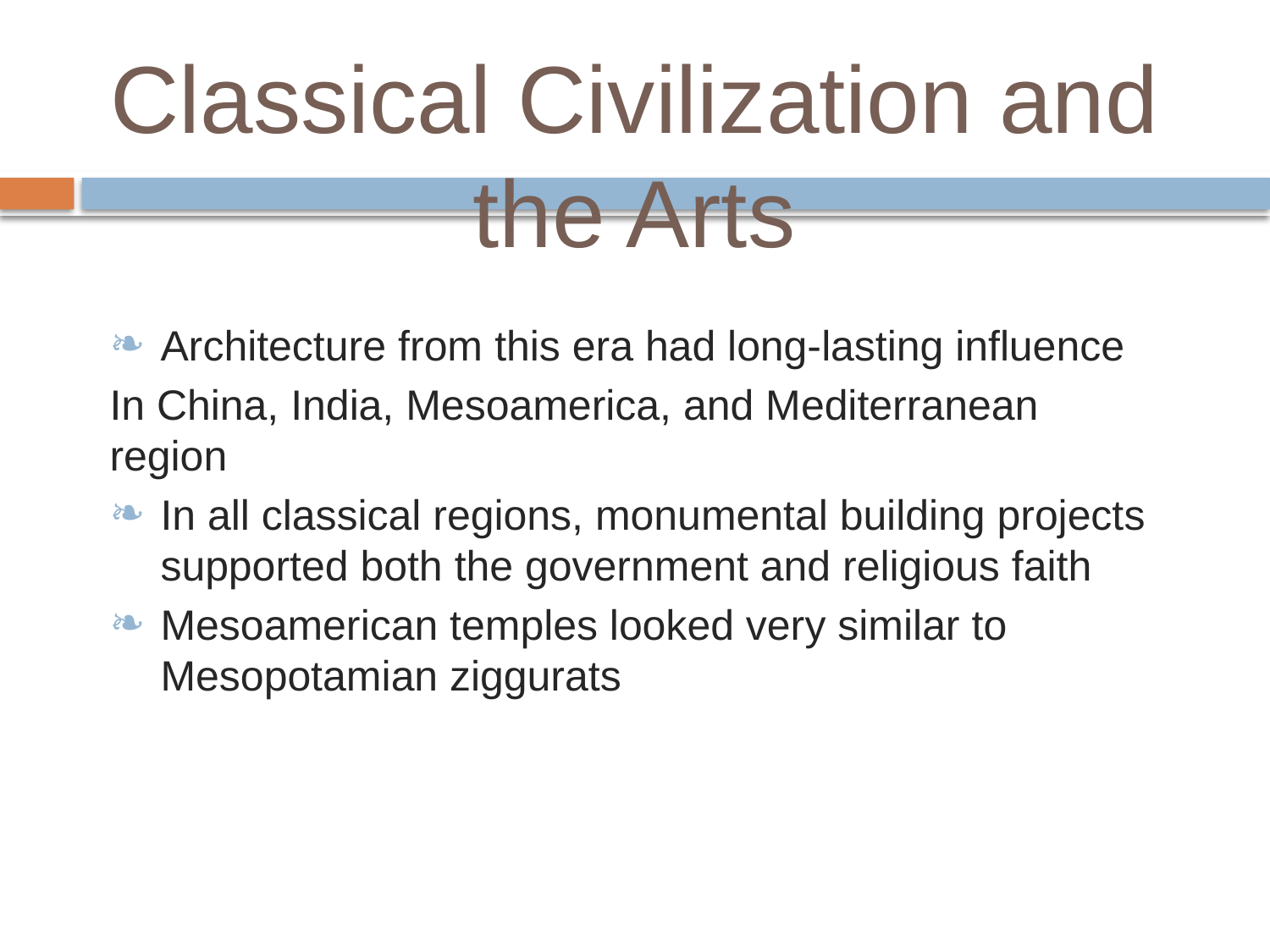

# Classical Civilization and the Arts
Architecture from this era had long-lasting influence
In China, India, Mesoamerica, and Mediterranean region
In all classical regions, monumental building projects supported both the government and religious faith
Mesoamerican temples looked very similar to Mesopotamian ziggurats